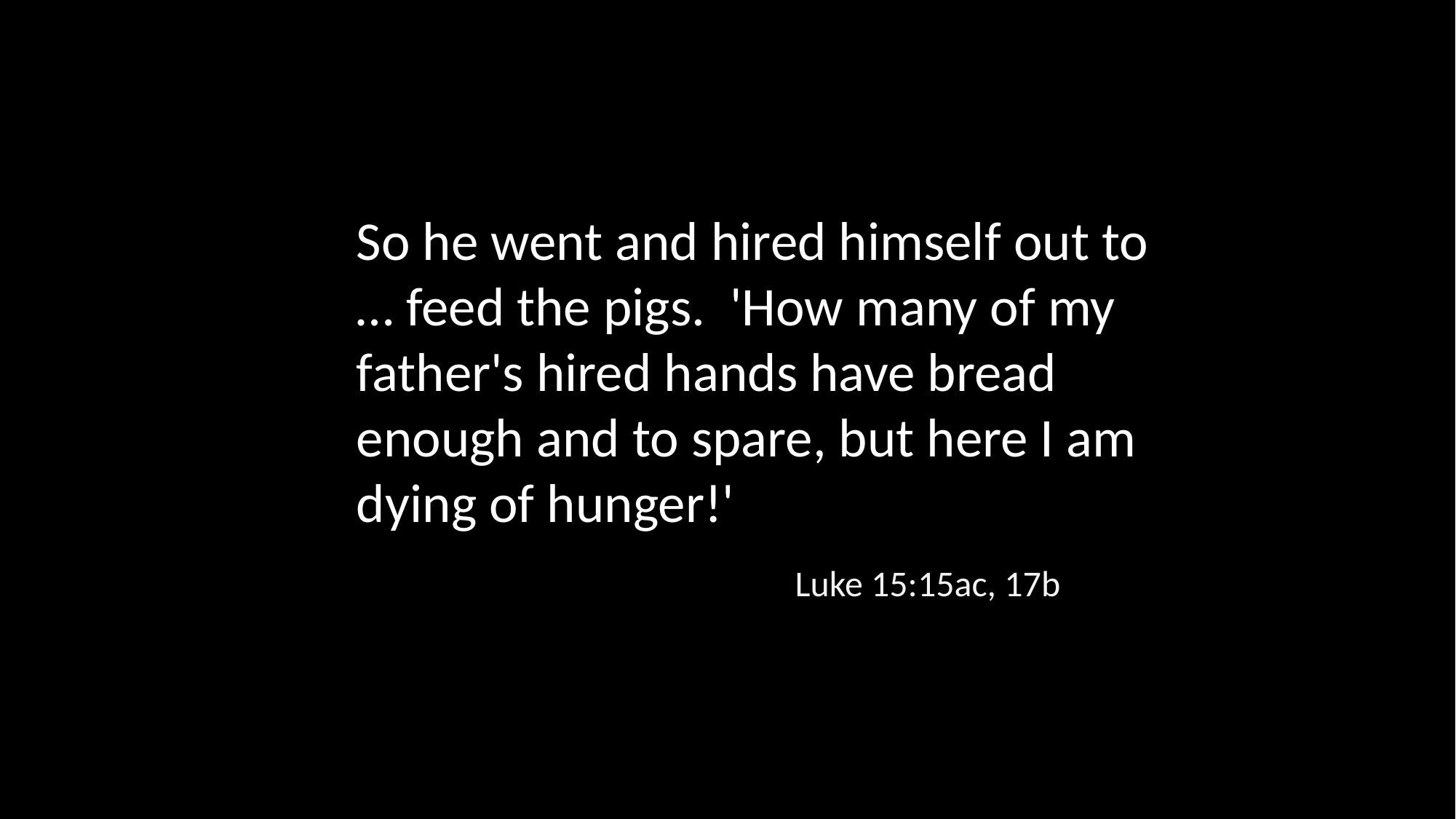

So he went and hired himself out to … feed the pigs.  'How many of my father's hired hands have bread enough and to spare, but here I am dying of hunger!'
Luke 15:15ac, 17b